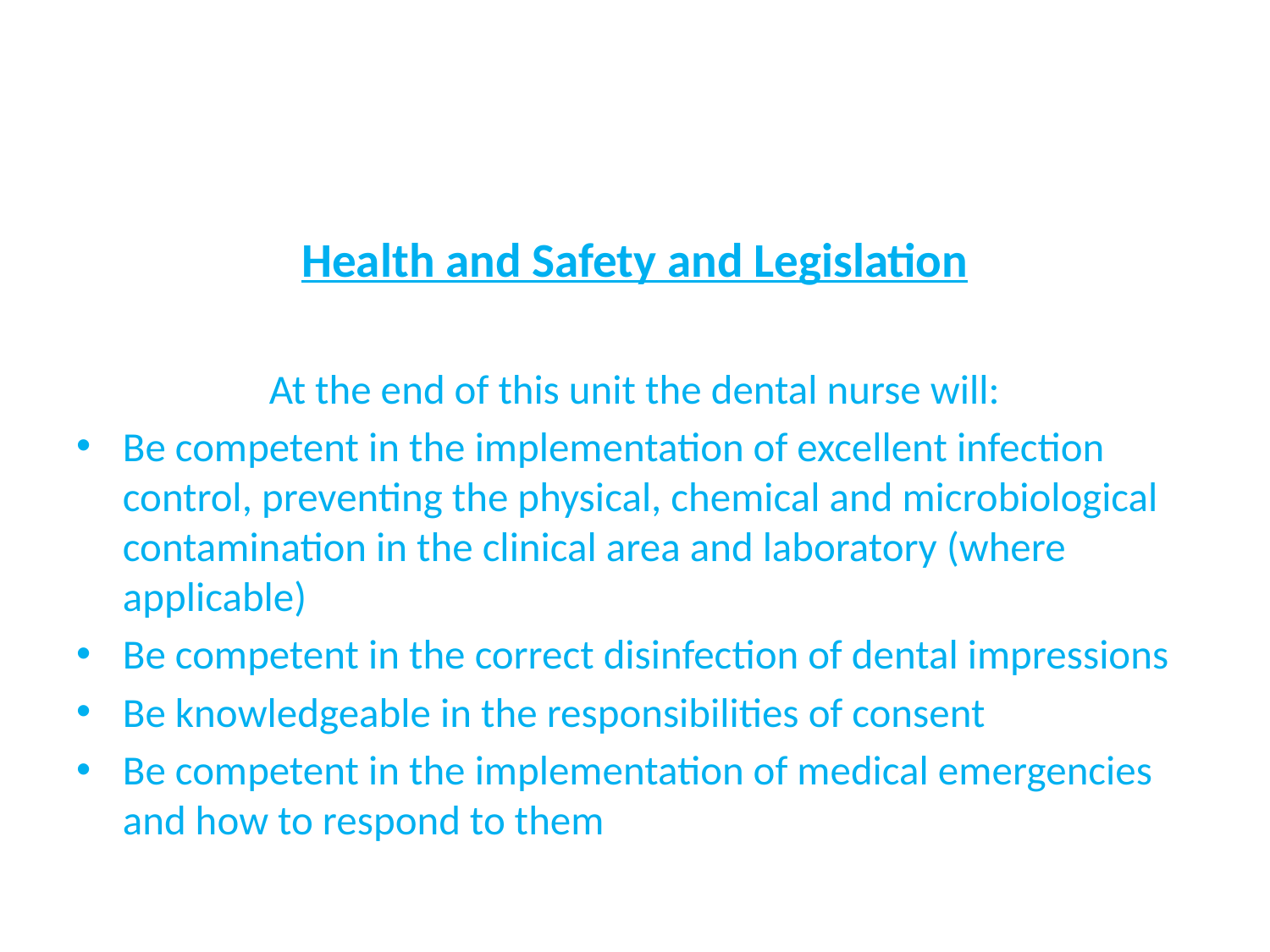

#
Health and Safety and Legislation

At the end of this unit the dental nurse will:
Be competent in the implementation of excellent infection control, preventing the physical, chemical and microbiological contamination in the clinical area and laboratory (where applicable)
Be competent in the correct disinfection of dental impressions
Be knowledgeable in the responsibilities of consent
Be competent in the implementation of medical emergencies and how to respond to them